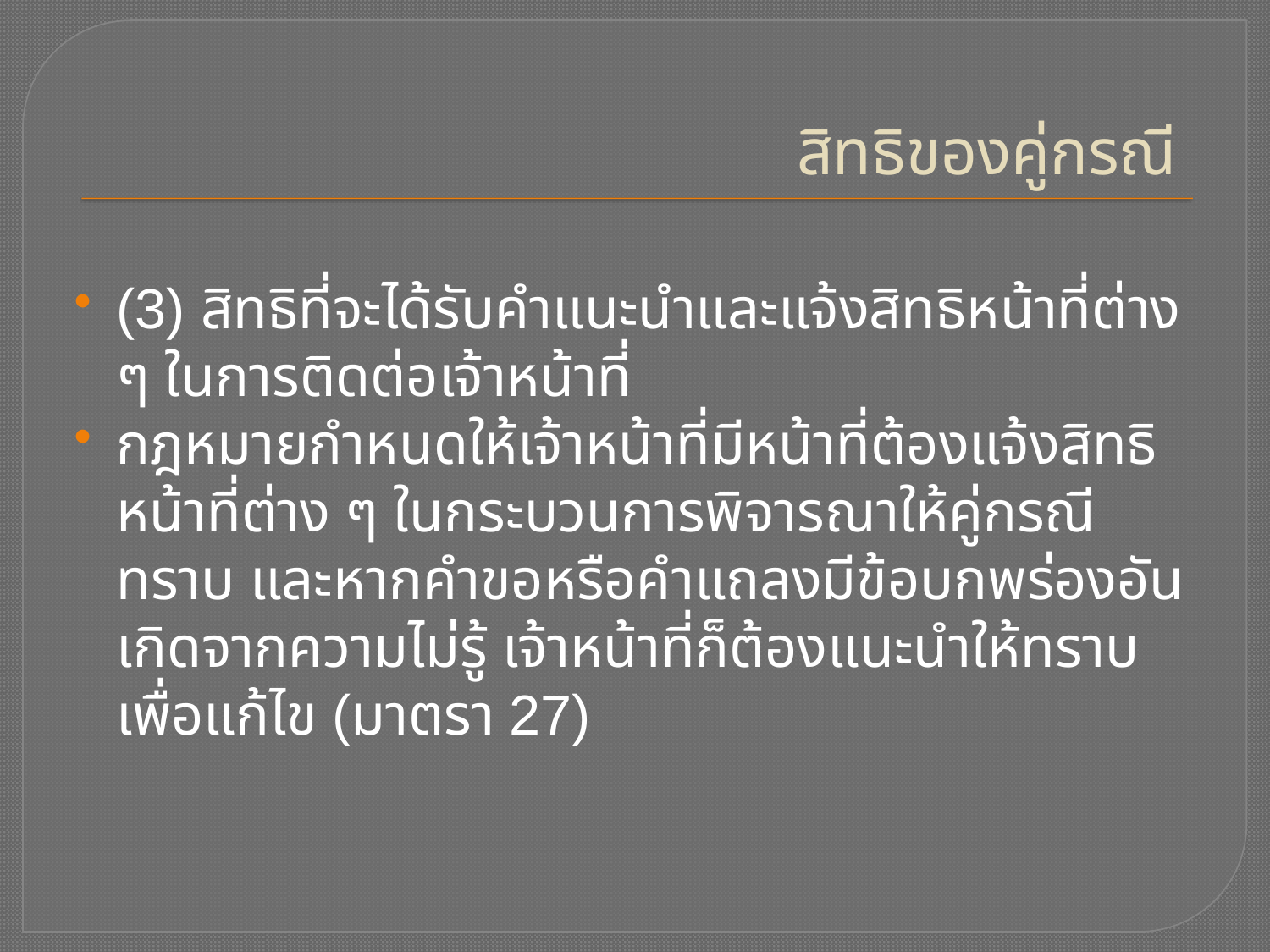

# สิทธิของคู่กรณี
(3) สิทธิที่จะได้รับคำแนะนำและแจ้งสิทธิหน้าที่ต่าง ๆ ในการติดต่อเจ้าหน้าที่
กฎหมายกำหนดให้เจ้าหน้าที่มีหน้าที่ต้องแจ้งสิทธิหน้าที่ต่าง ๆ ในกระบวนการพิจารณาให้คู่กรณีทราบ และหากคำขอหรือคำแถลงมีข้อบกพร่องอันเกิดจากความไม่รู้ เจ้าหน้าที่ก็ต้องแนะนำให้ทราบเพื่อแก้ไข (มาตรา 27)